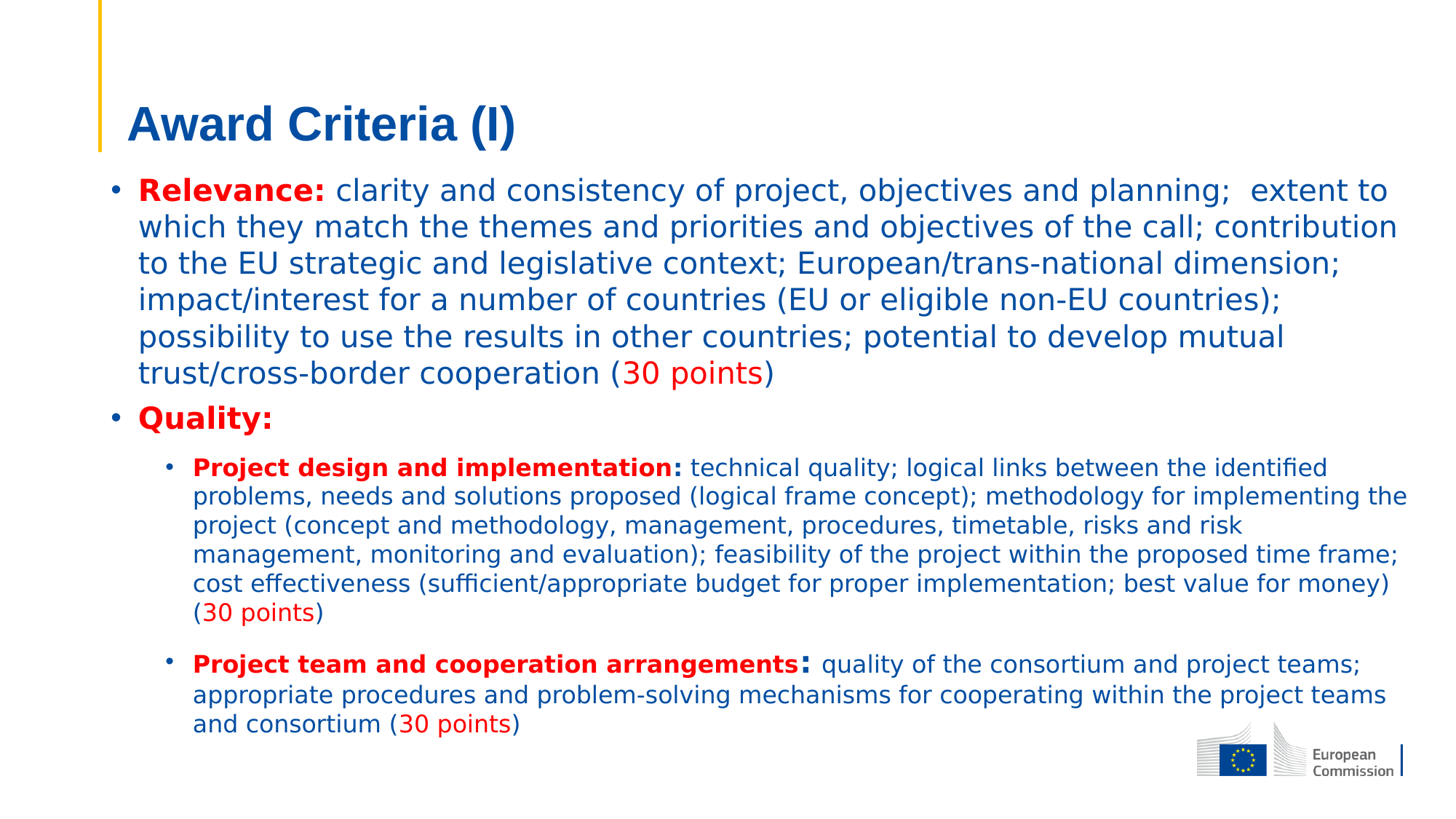

# Award Criteria (I)
Relevance: clarity and consistency of project, objectives and planning;  extent to which they match the themes and priorities and objectives of the call; contribution to the EU strategic and legislative context; European/trans-national dimension; impact/interest for a number of countries (EU or eligible non-EU countries); possibility to use the results in other countries; potential to develop mutual trust/cross-border cooperation (30 points)
Quality:
Project design and implementation: technical quality; logical links between the identified problems, needs and solutions proposed (logical frame concept); methodology for implementing the project (concept and methodology, management, procedures, timetable, risks and risk management, monitoring and evaluation); feasibility of the project within the proposed time frame; cost effectiveness (sufficient/appropriate budget for proper implementation; best value for money) (30 points)
Project team and cooperation arrangements: quality of the consortium and project teams; appropriate procedures and problem-solving mechanisms for cooperating within the project teams and consortium (30 points)